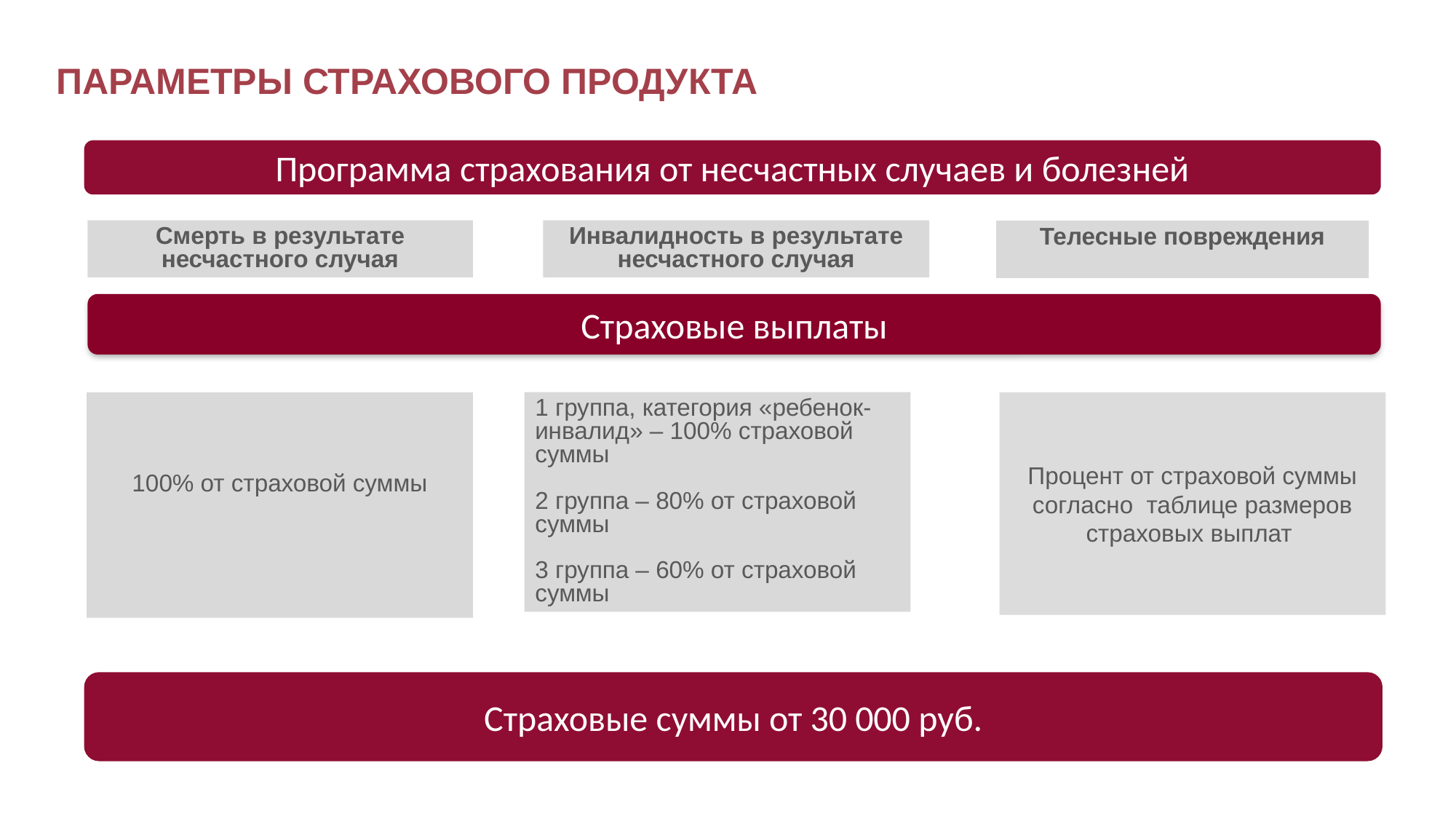

Параметры страхового продукта
Программа страхования от несчастных случаев и болезней
Смерть в результате несчастного случая
Инвалидность в результате несчастного случая
Телесные повреждения

Страховые выплаты
1 группа, категория «ребенок-инвалид» – 100% страховой суммы

2 группа – 80% от страховой суммы

3 группа – 60% от страховой суммы

100% от страховой суммы

Процент от страховой суммы согласно  таблице размеров страховых выплат
Страховые суммы от 30 000 руб.